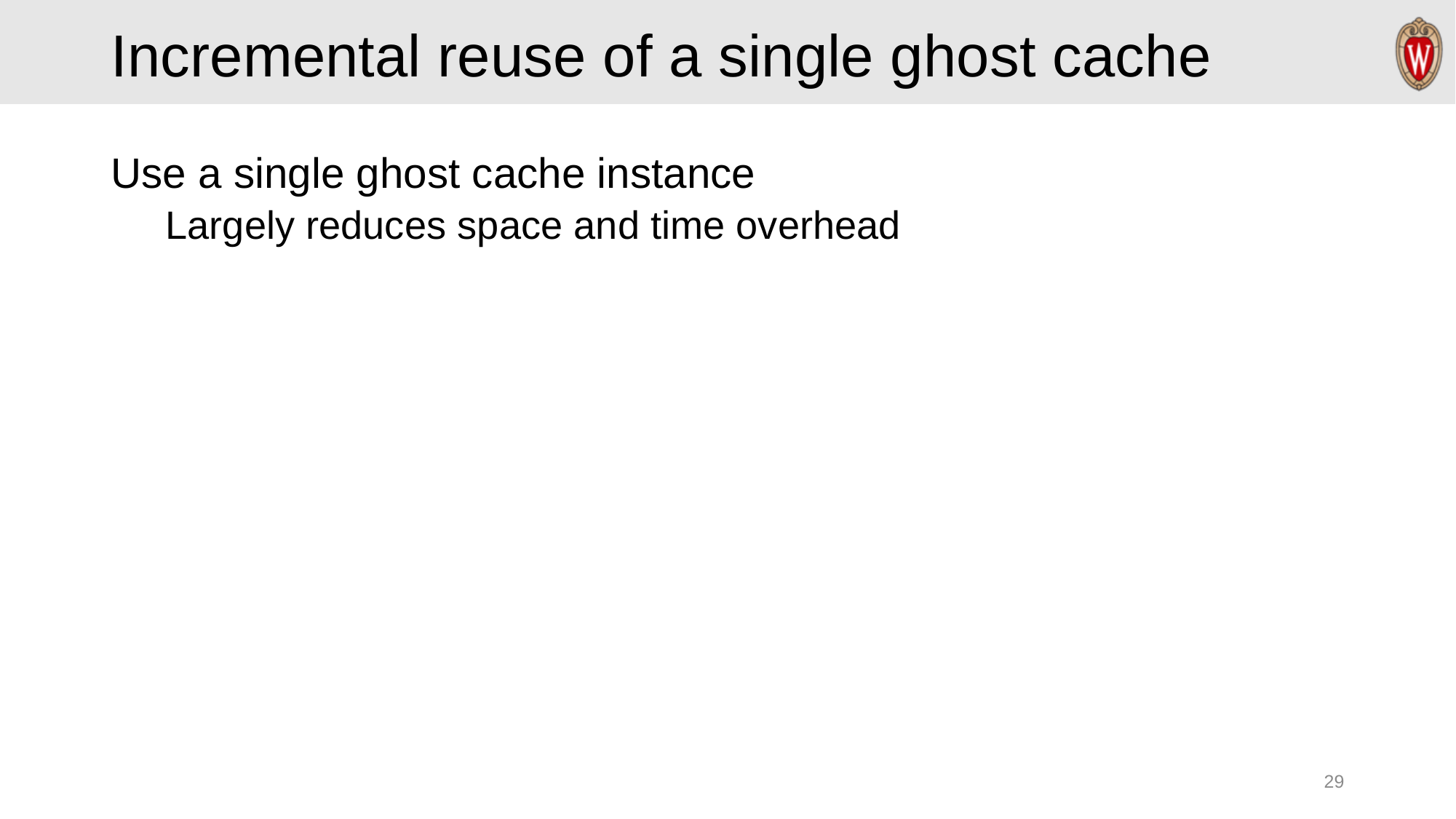

# Incremental reuse of a single ghost cache
Use a single ghost cache instance
Largely reduces space and time overhead

29